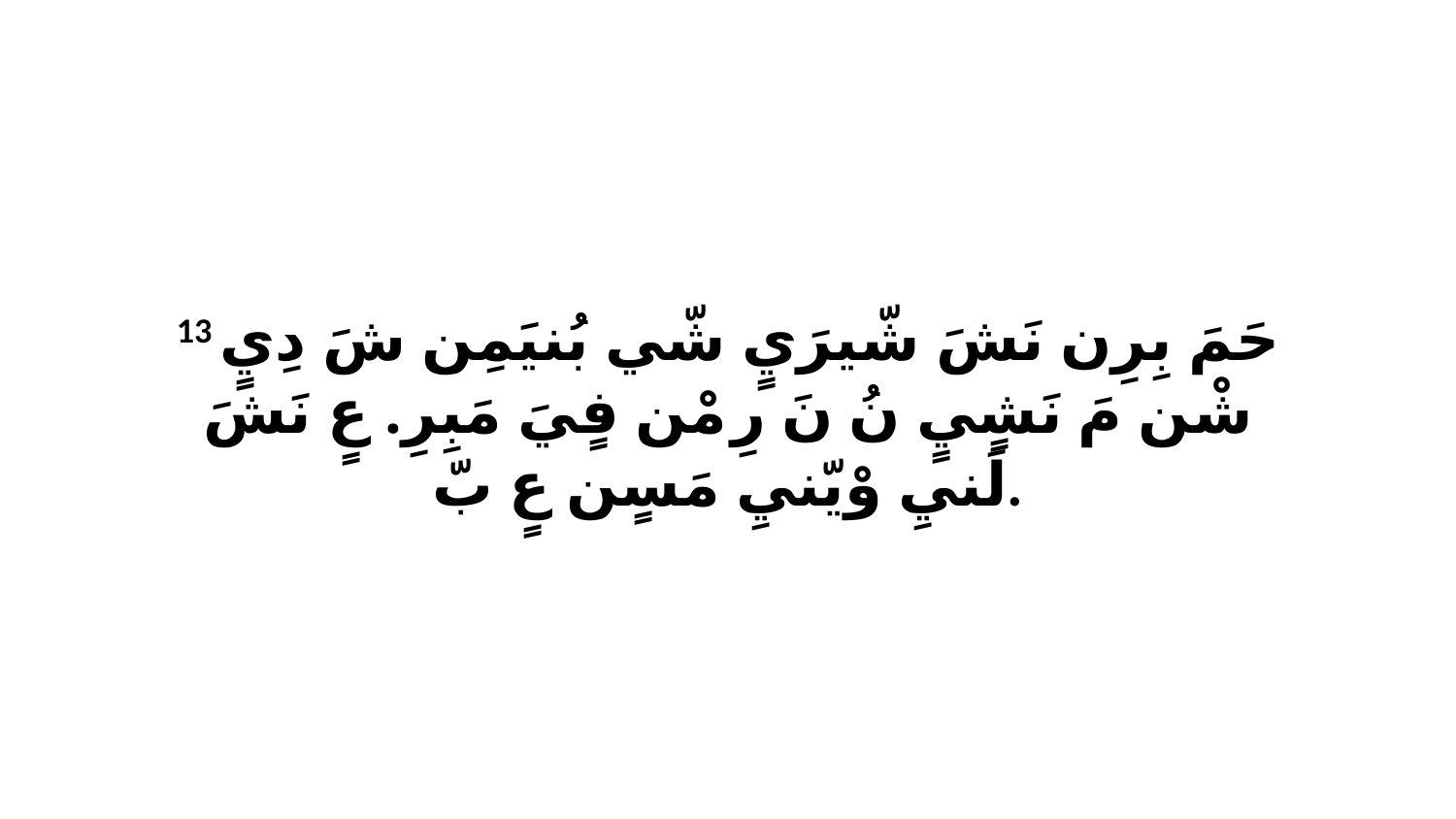

13 حَمَ بِرِن نَشَ شّيرَيٍ شّي بُنيَمِن شَ دِيٍ شْن مَ نَشٍيٍ نُ نَ رِ مْن فٍيَ مَبِرِ. عٍ نَشَ لَنيِ وْيّنيِ مَسٍن عٍ بّ.